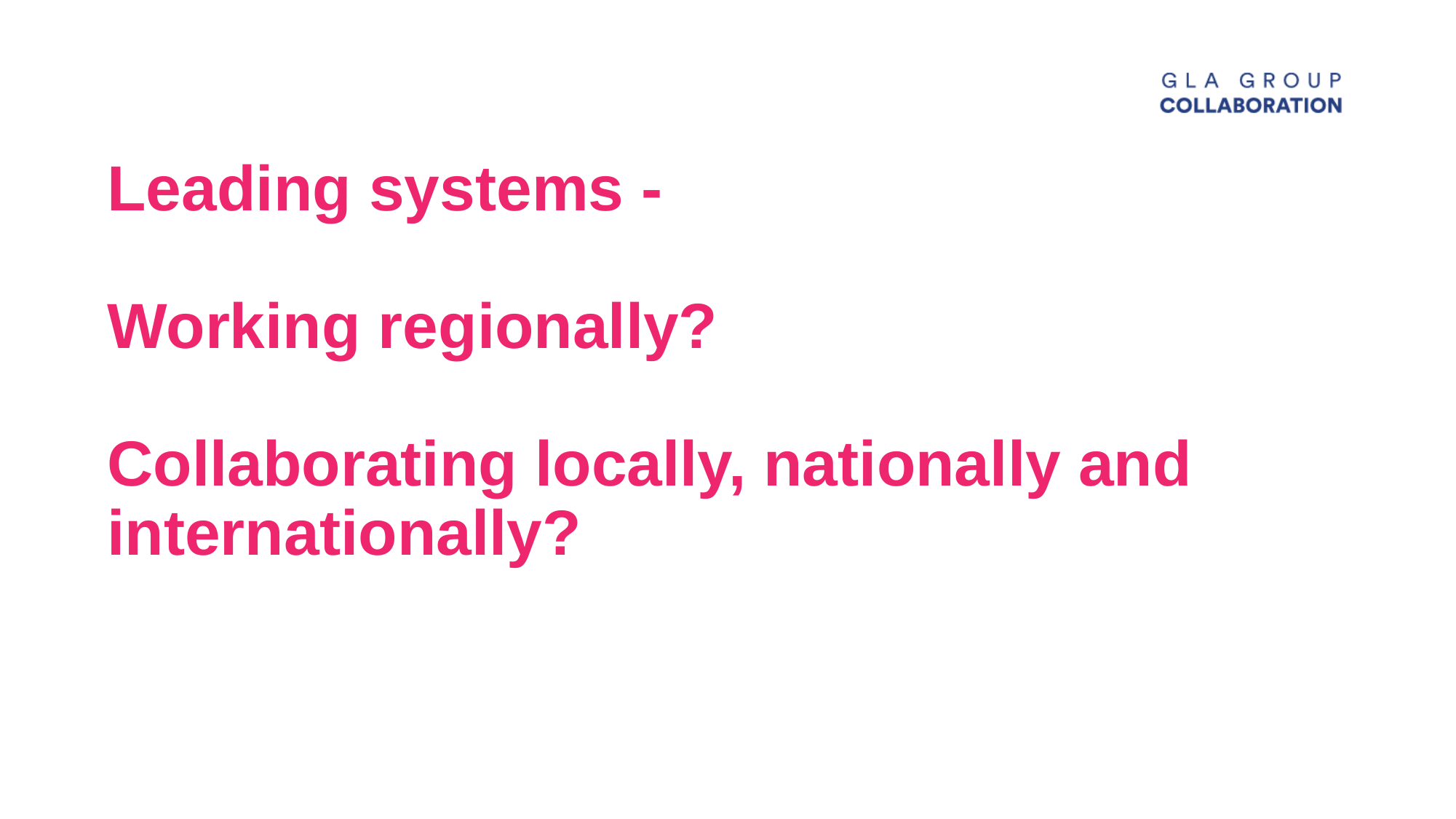

# Leading systems - Working regionally? Collaborating locally, nationally and internationally?